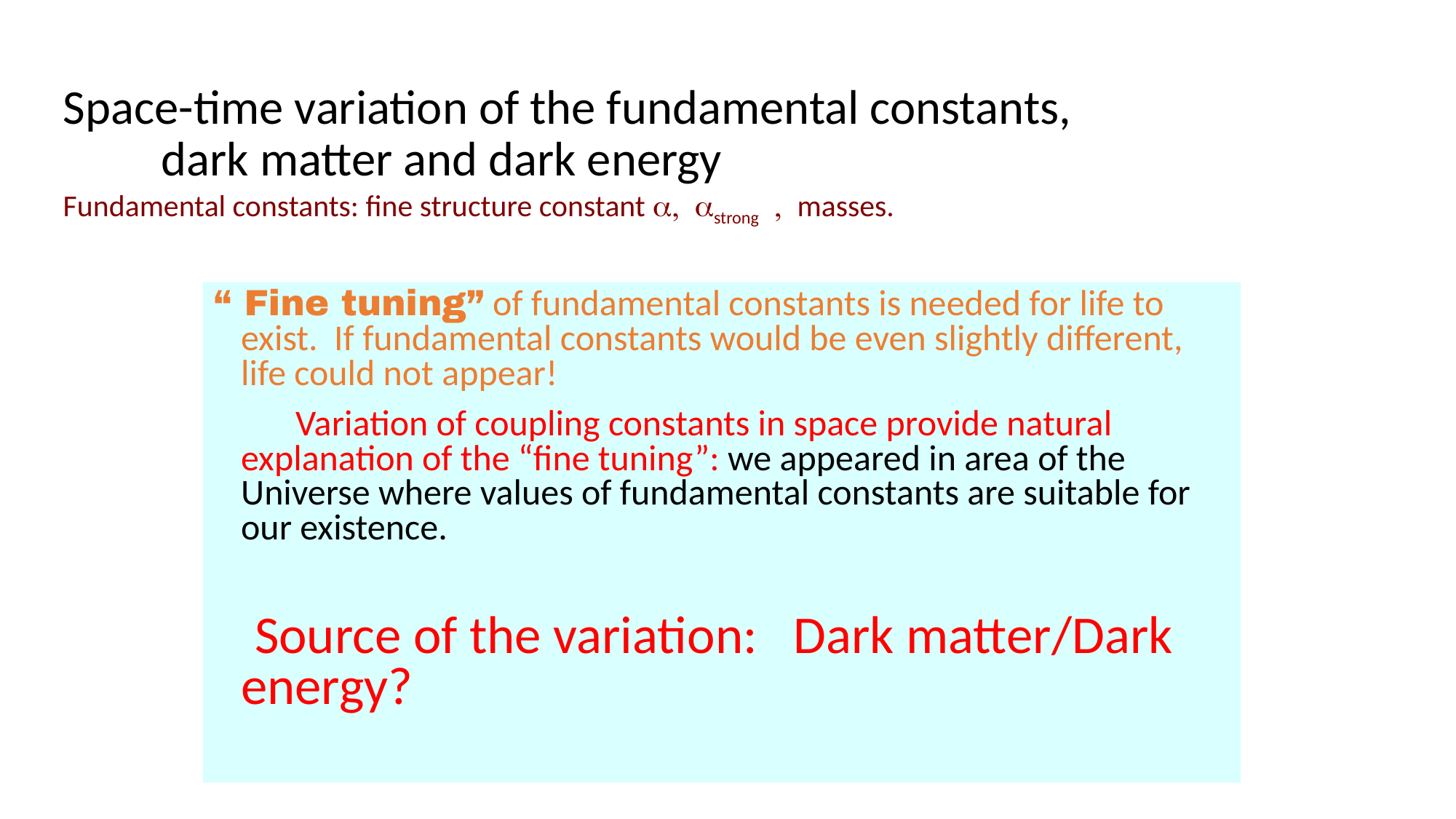

# Space-time variation of the fundamental constants, dark matter and dark energy Fundamental constants: fine structure constant α, αstrong , masses.
“ Fine tuning” of fundamental constants is needed for life to exist.  If fundamental constants would be even slightly different,  life could not appear!
          Variation of coupling constants in space provide natural explanation of the “fine tuning”: we appeared in area of the Universe where values of fundamental constants are suitable for our existence.

     Source of the variation:   Dark matter/Dark energy?